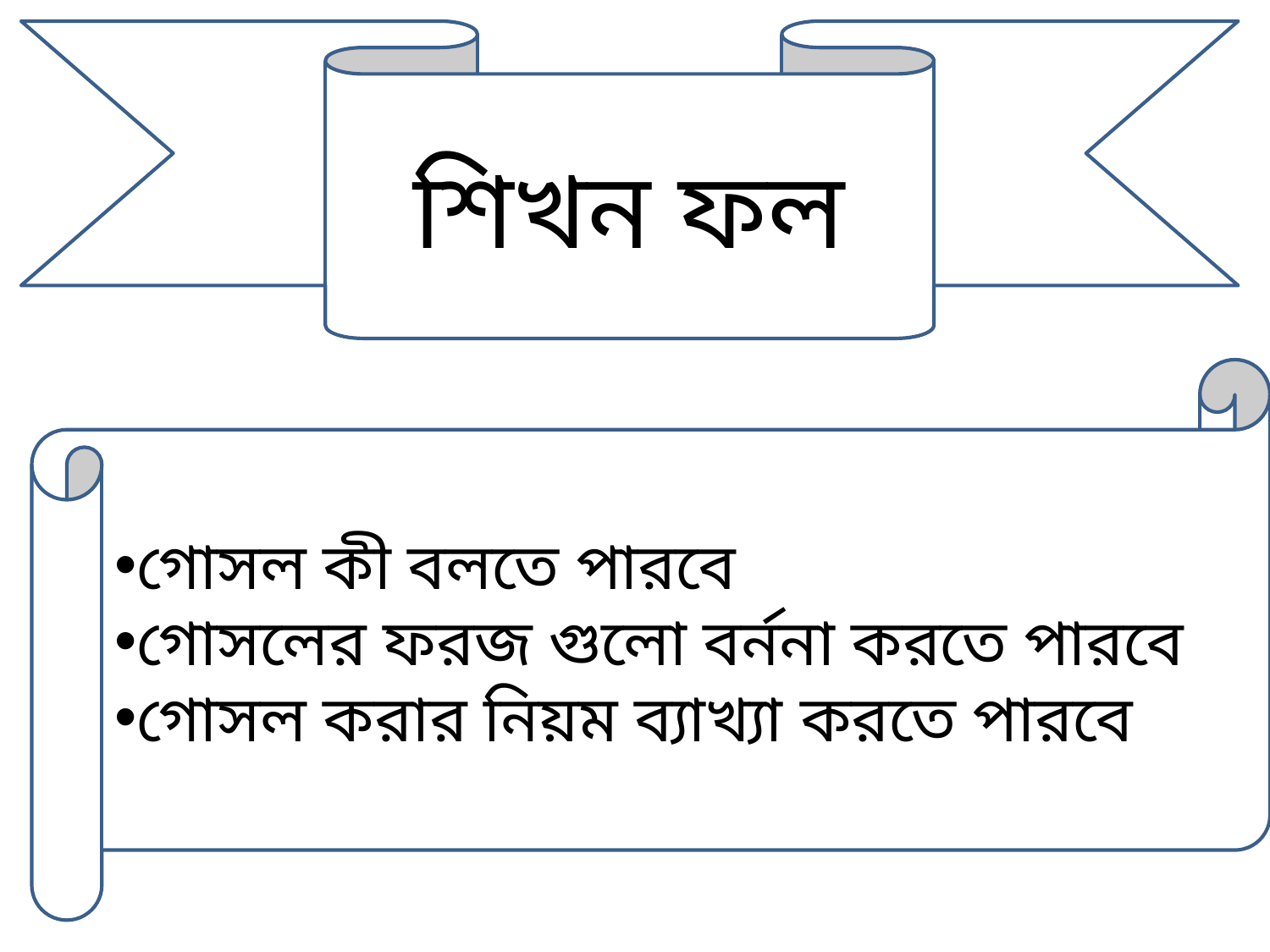

শিখন ফল
গোসল কী বলতে পারবে
গোসলের ফরজ গুলো বর্ননা করতে পারবে
গোসল করার নিয়ম ব্যাখ্যা করতে পারবে